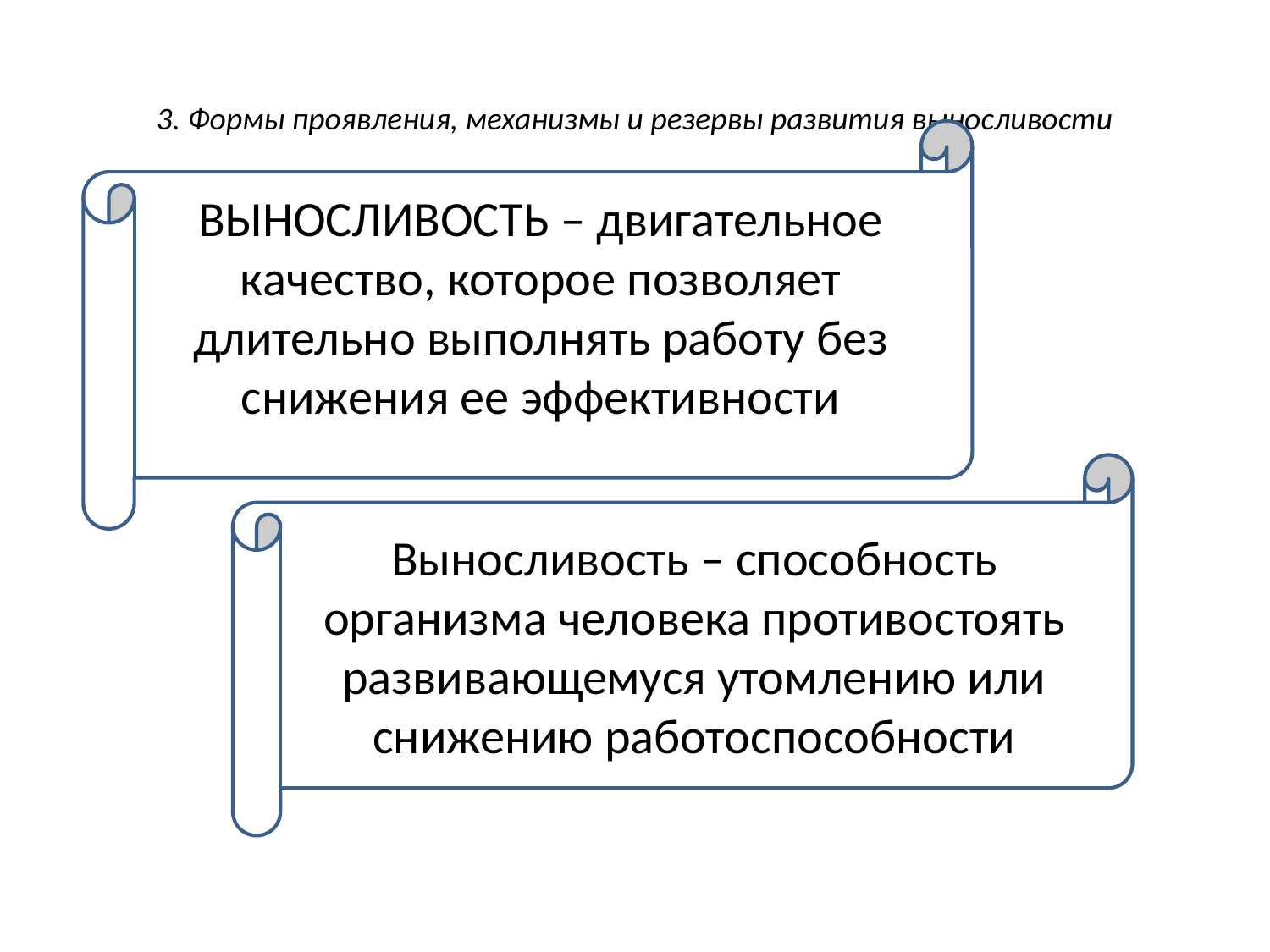

# 3. Формы проявления, механизмы и резервы развития выносливости
ВЫНОСЛИВОСТЬ – двигательное качество, которое позволяет длительно выполнять работу без снижения ее эффективности

Выносливость – способность организма человека противостоять развивающемуся утомлению или снижению работоспособности